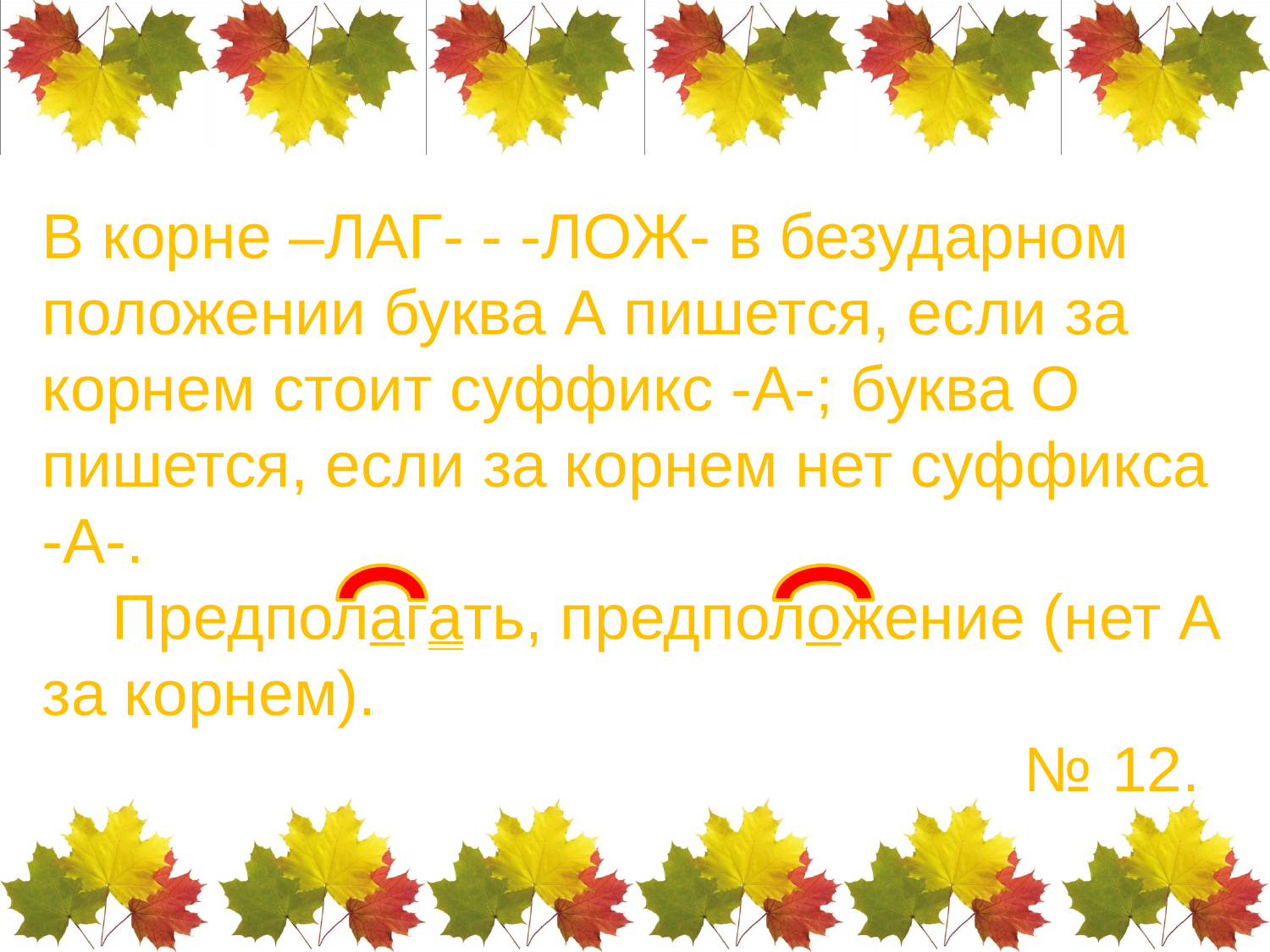

В корне –ЛАГ- - -ЛОЖ- в безударном положении буква А пишется, если за корнем стоит суффикс -А-; буква О пишется, если за корнем нет суффикса -А-.
    Предполагать, предположение (нет А за корнем).
                                                        № 12.